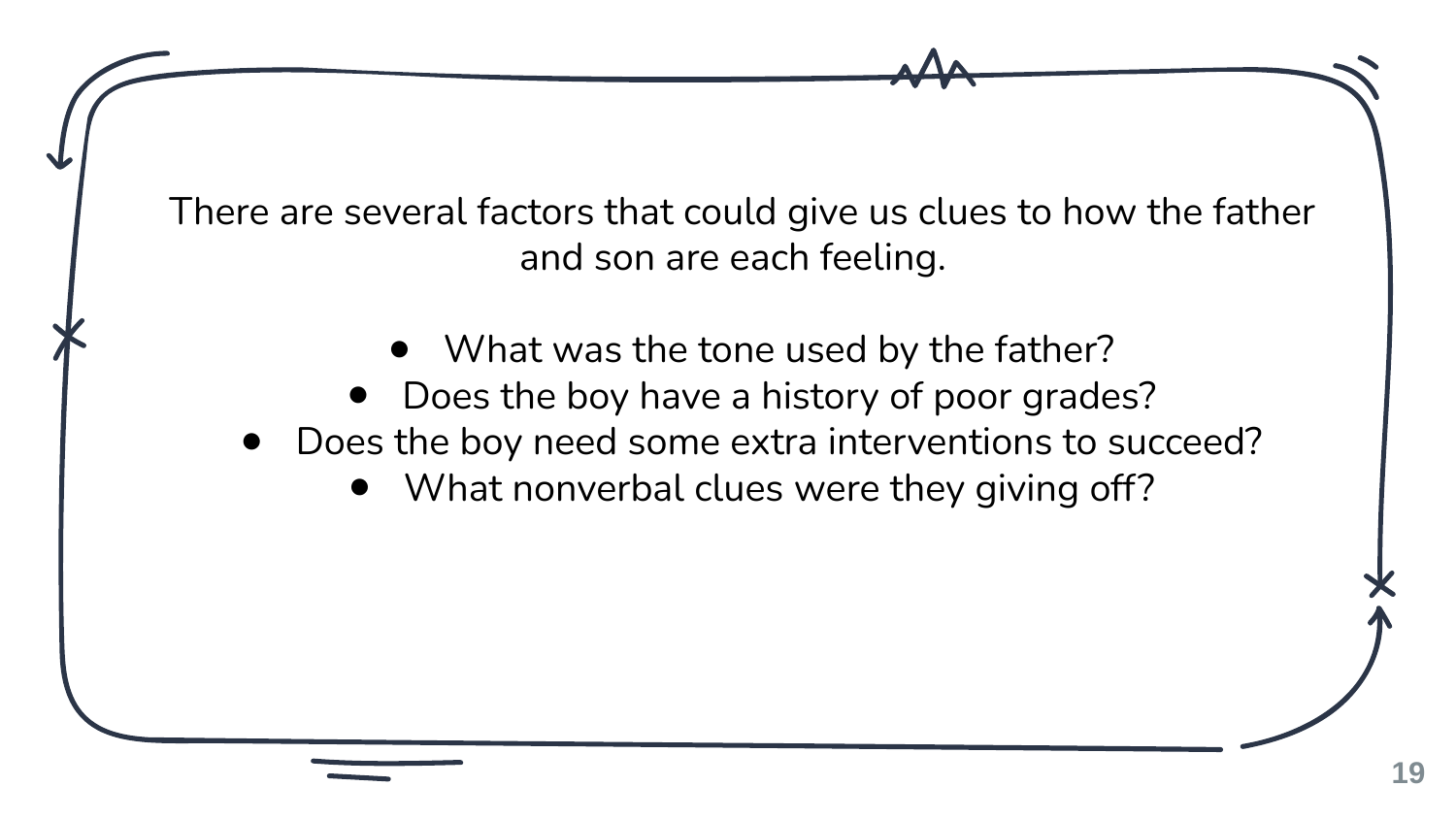

There are several factors that could give us clues to how the father and son are each feeling.

What was the tone used by the father?
Does the boy have a history of poor grades?
Does the boy need some extra interventions to succeed?
What nonverbal clues were they giving off?
19